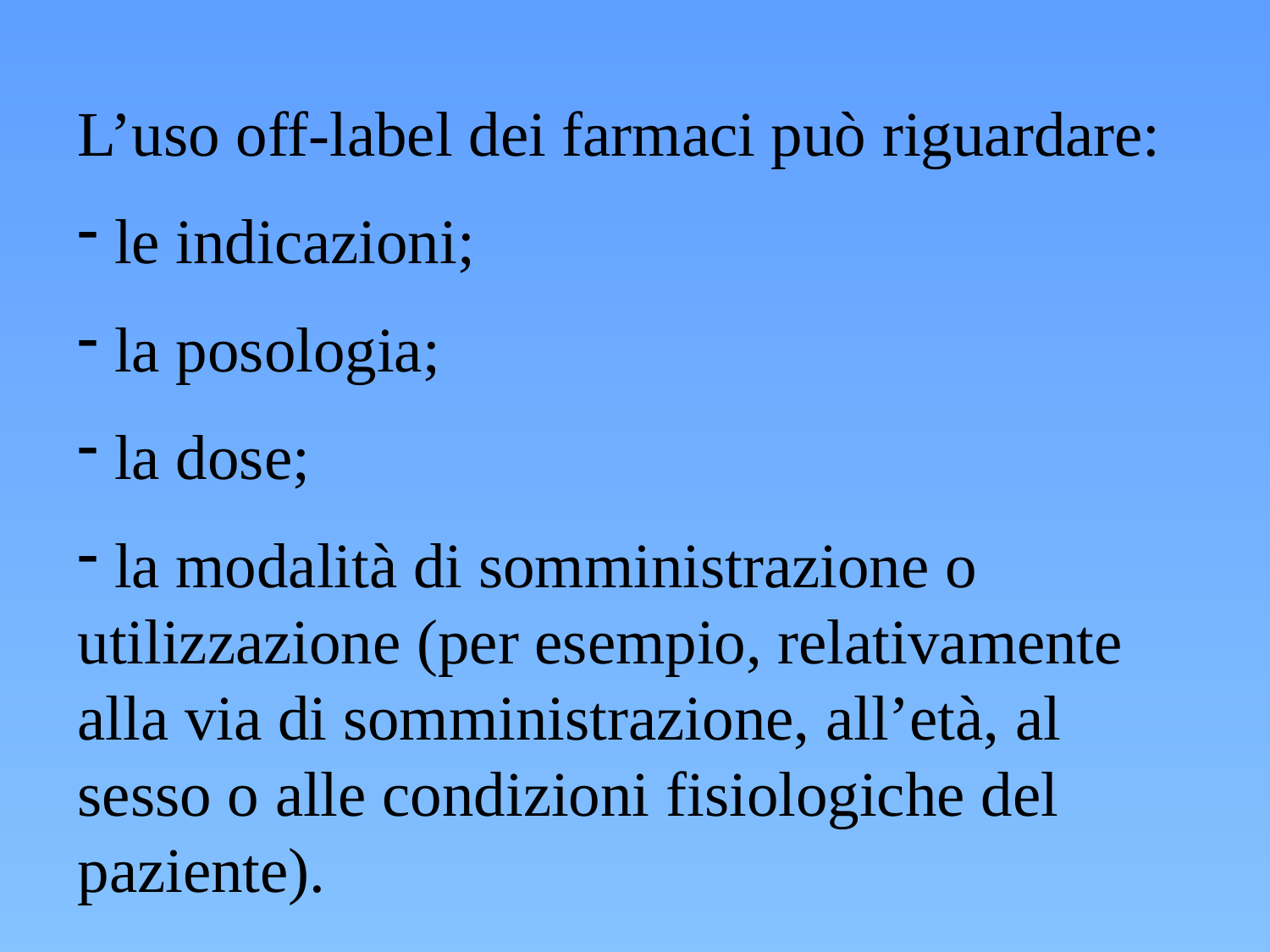

L’uso off-label dei farmaci può riguardare:
 le indicazioni;
 la posologia;
 la dose;
 la modalità di somministrazione o utilizzazione (per esempio, relativamente alla via di somministrazione, all’età, al sesso o alle condizioni fisiologiche del paziente).